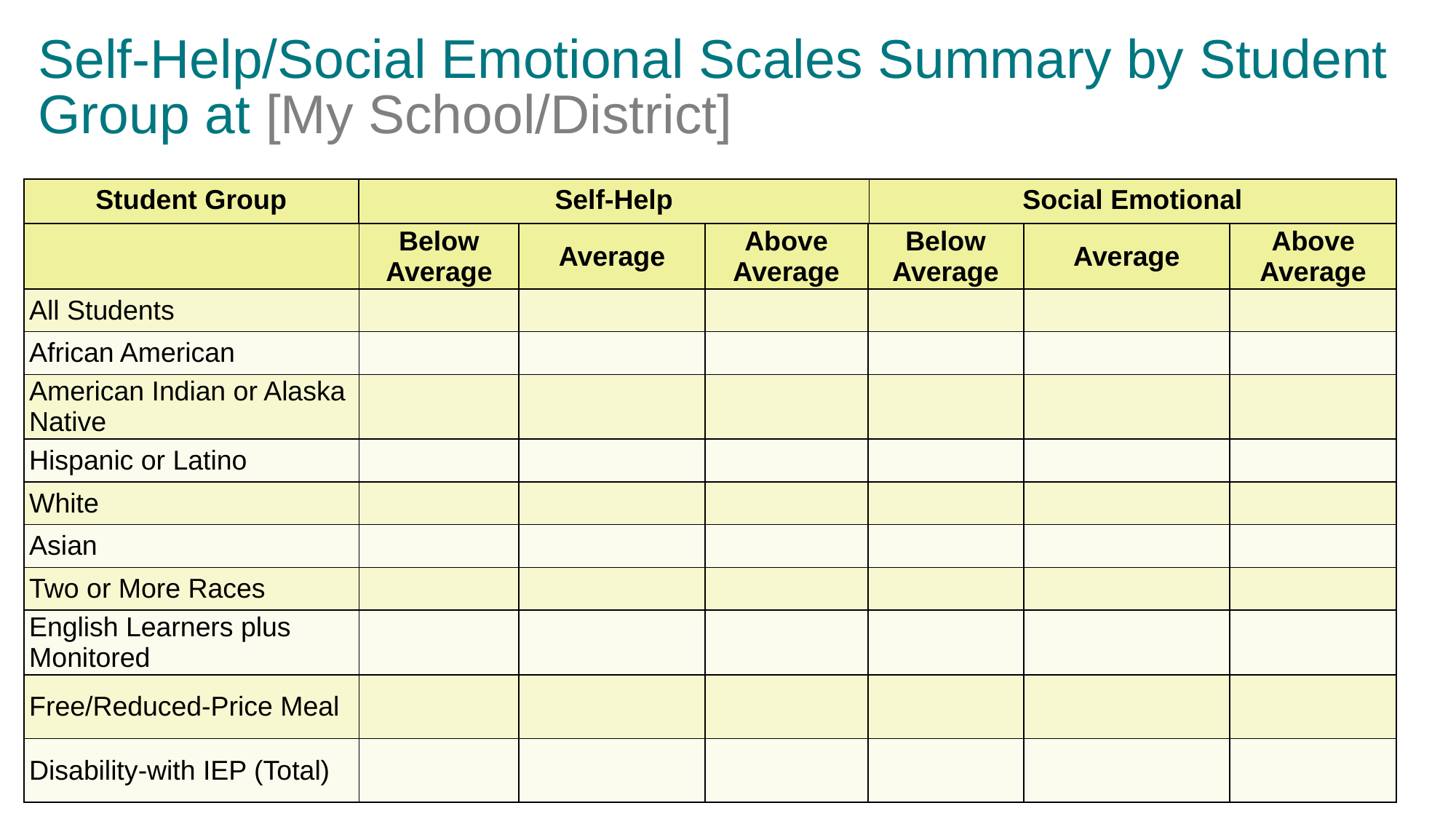

# Self-Help/Social Emotional Scales Summary by Student Group at [My School/District]
| Student Group | Self-Help | Social Emotional |
| --- | --- | --- |
|  | Below Average | Average | Above Average | Below Average | Average | Above Average |
| --- | --- | --- | --- | --- | --- | --- |
| All Students |  |  |  |  |  |  |
| African American |  |  |  |  |  |  |
| American Indian or Alaska Native |  |  |  |  |  |  |
| Hispanic or Latino |  |  |  |  |  |  |
| White |  |  |  |  |  |  |
| Asian |  |  |  |  |  |  |
| Two or More Races |  |  |  |  |  |  |
| English Learners plus Monitored |  |  |  |  |  |  |
| Free/Reduced-Price Meal |  |  |  |  |  |  |
| Disability-with IEP (Total) |  |  |  |  |  |  |